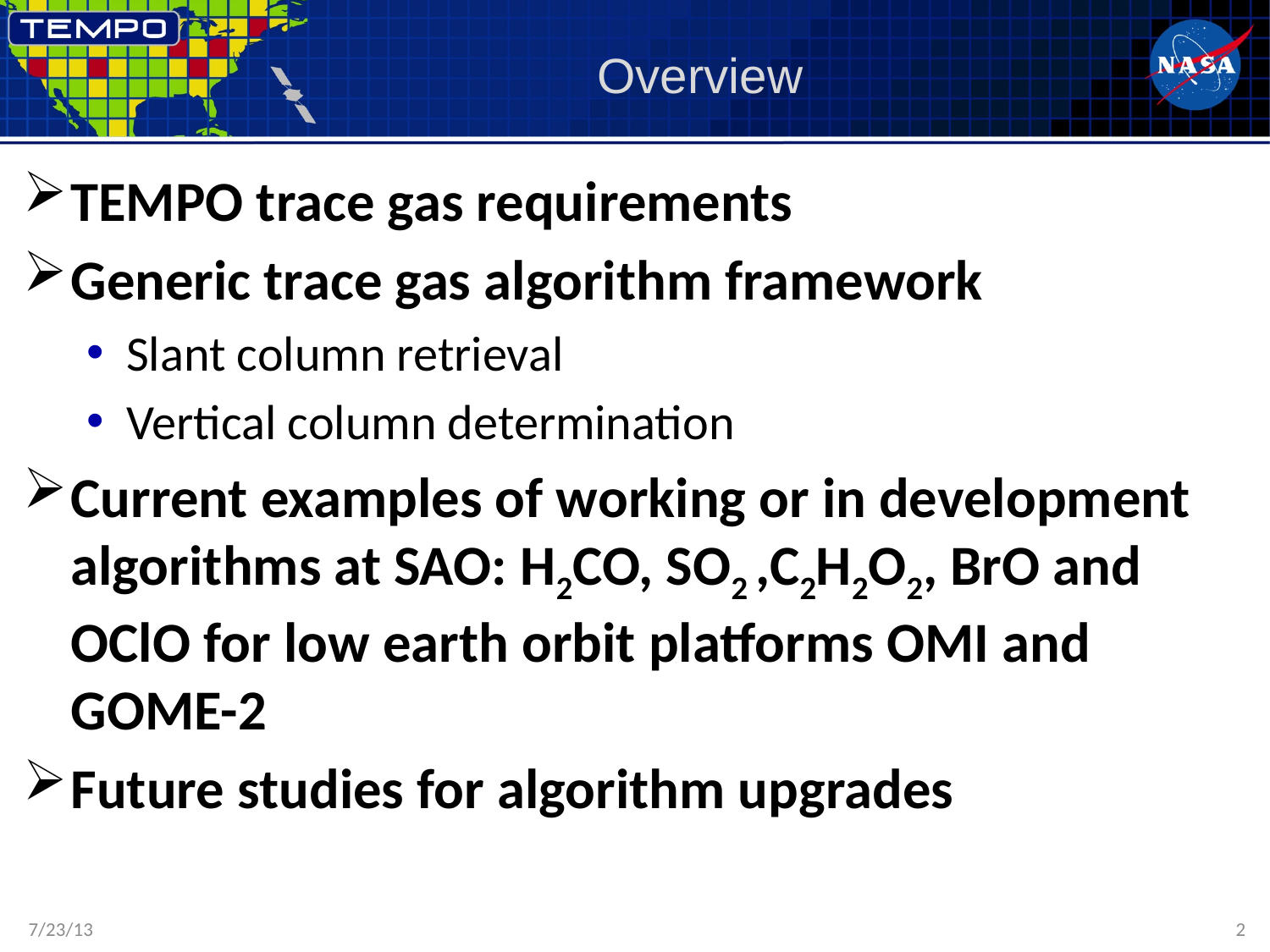

# Overview
TEMPO trace gas requirements
Generic trace gas algorithm framework
Slant column retrieval
Vertical column determination
Current examples of working or in development algorithms at SAO: H2CO, SO2 ,C2H2O2, BrO and OClO for low earth orbit platforms OMI and GOME-2
Future studies for algorithm upgrades

7/23/13
2